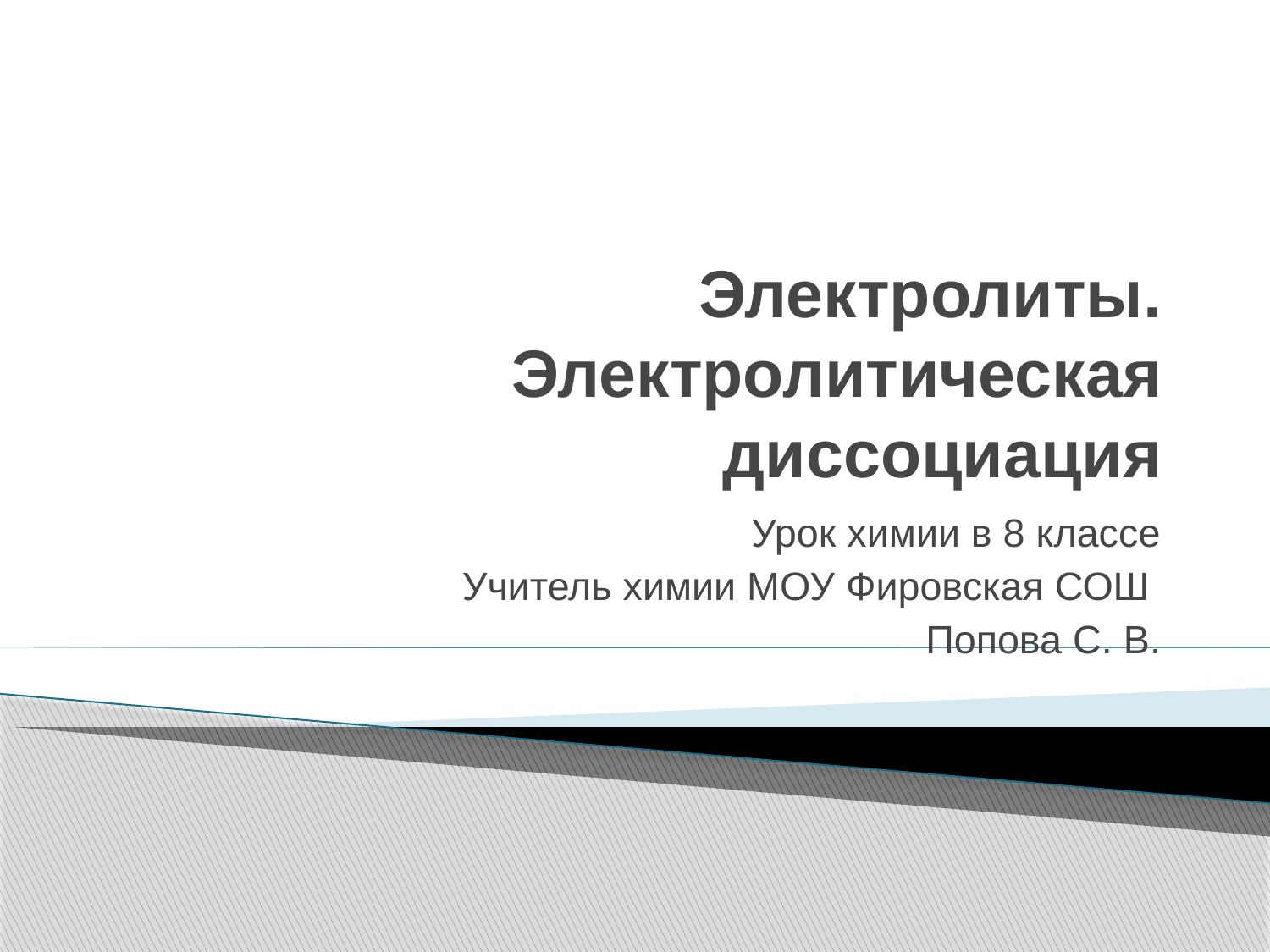

# Электролиты. Электролитическая диссоциация
Урок химии в 8 классе
Учитель химии МОУ Фировская СОШ
Попова С. В.